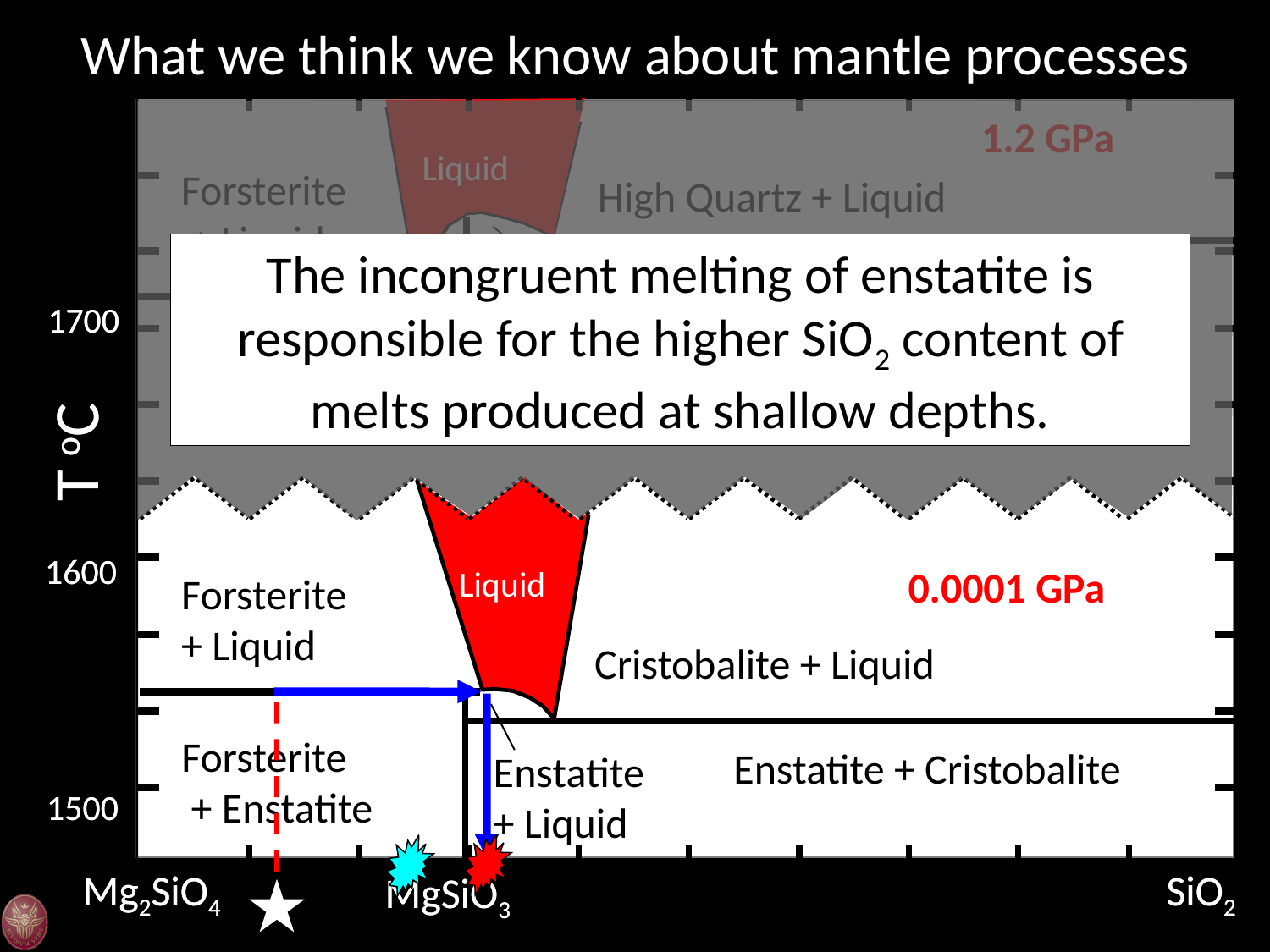

What we think we know about mantle processes

1.2 GPa

Liquid
Forsterite
 + Liquid
High Quartz + Liquid

Enstatite + High Quartz
1700

Forsterite
 + Enstatite

Enstatite + Liquid

T oC

1600

1500

SiO2
Mg2SiO4
MgSiO3

1.2 GPa

Liquid
Forsterite
 + Liquid
High Quartz + Liquid

Enstatite + High Quartz
1700

Forsterite
 + Enstatite

Enstatite + Liquid

T oC

1600

0.0001 GPa
Liquid
Forsterite
+ Liquid
Cristobalite + Liquid

Forsterite
 + Enstatite
Enstatite + Cristobalite
Enstatite
+ Liquid
1500

SiO2
Mg2SiO4
MgSiO3

The incongruent melting of enstatite is responsible for the higher SiO2 content of melts produced at shallow depths.